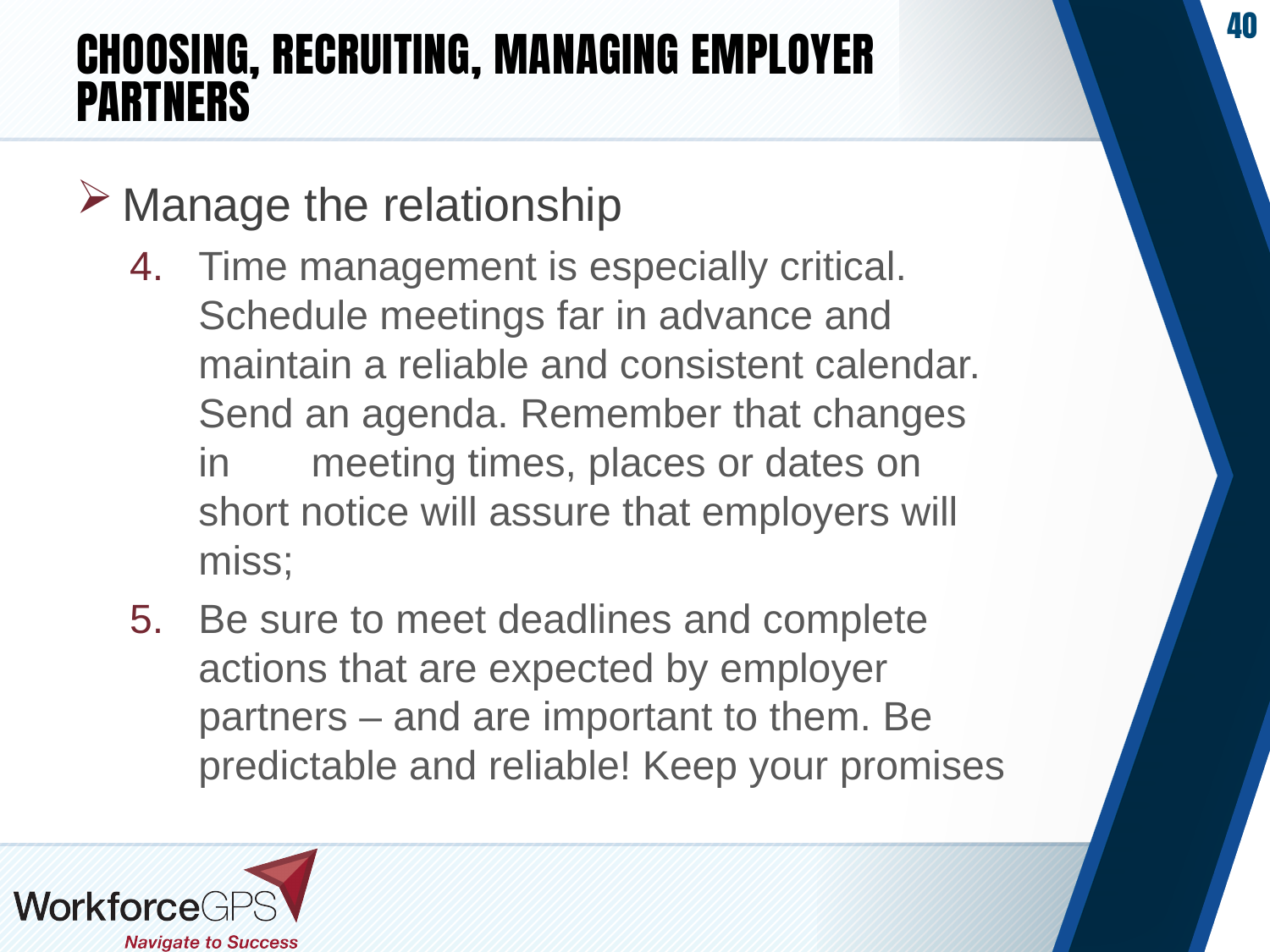

# Choosing, Recruiting, Managing Employer Partners
Manage the relationship
Time management is especially critical. Schedule meetings far in advance and maintain a reliable and consistent calendar. Send an agenda. Remember that changes in 	meeting times, places or dates on short notice will assure that employers will miss;
Be sure to meet deadlines and complete actions that are expected by employer partners – and are important to them. Be predictable and reliable! Keep your promises